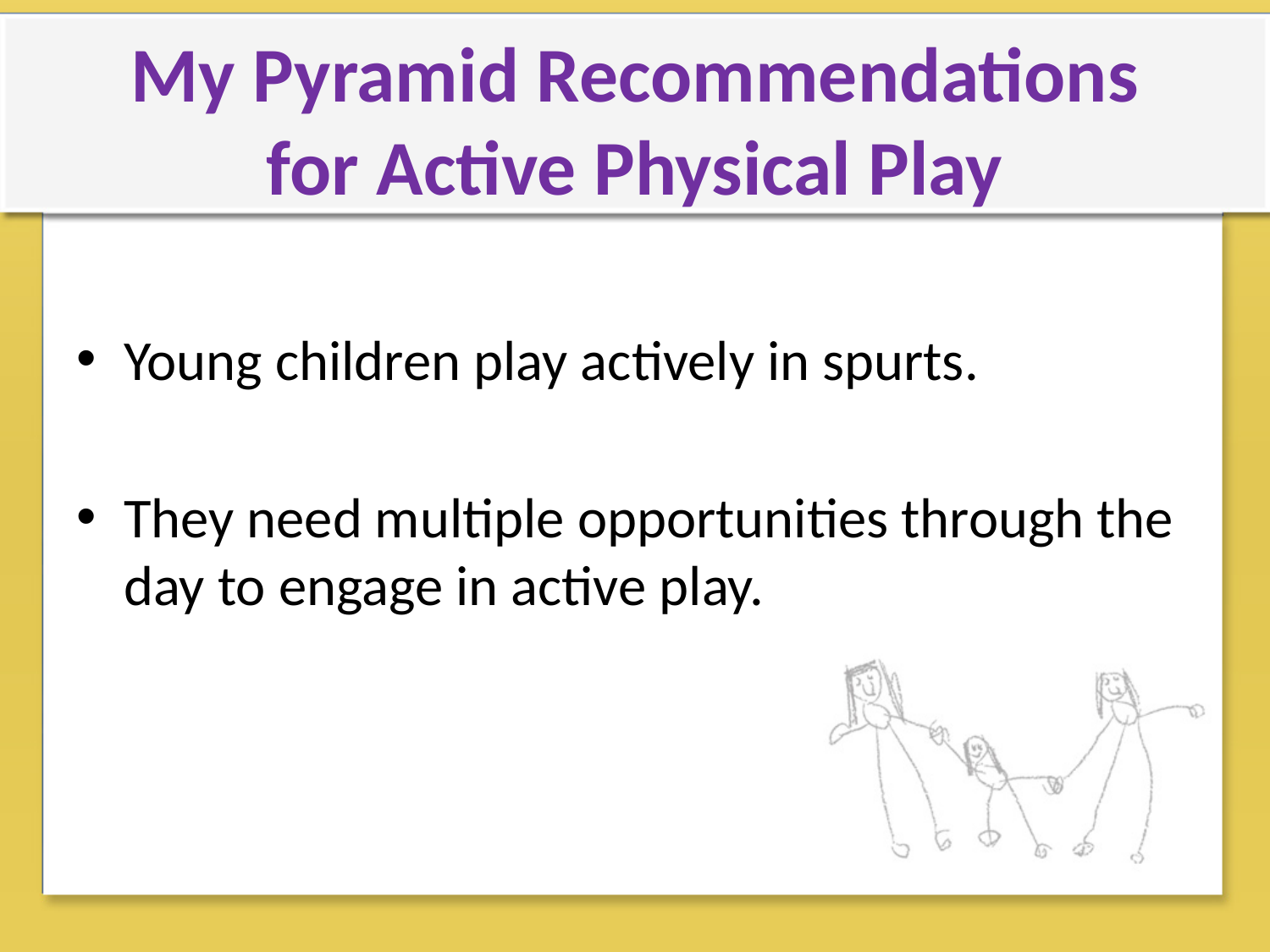

# My Pyramid Recommendations for Active Physical Play
Young children play actively in spurts.

They need multiple opportunities through the day to engage in active play.